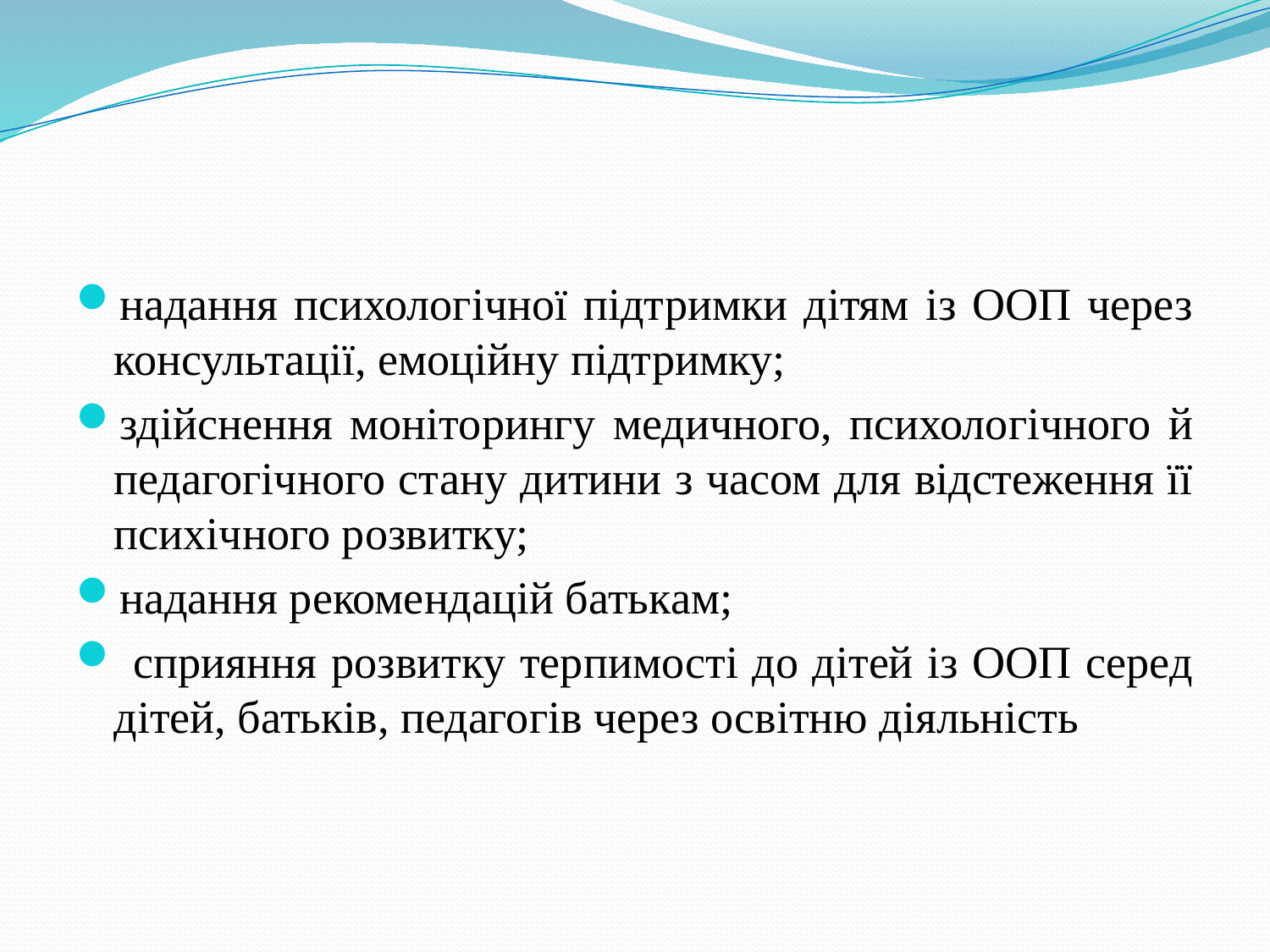

#
надання психологічної підтримки дітям із ООП через консультації, емоційну підтримку;
здійснення моніторингу медичного, психологічного й педагогічного стану дитини з часом для відстеження її психічного розвитку;
надання рекомендацій батькам;
 сприяння розвитку терпимості до дітей із ООП серед дітей, батьків, педагогів через освітню діяльність